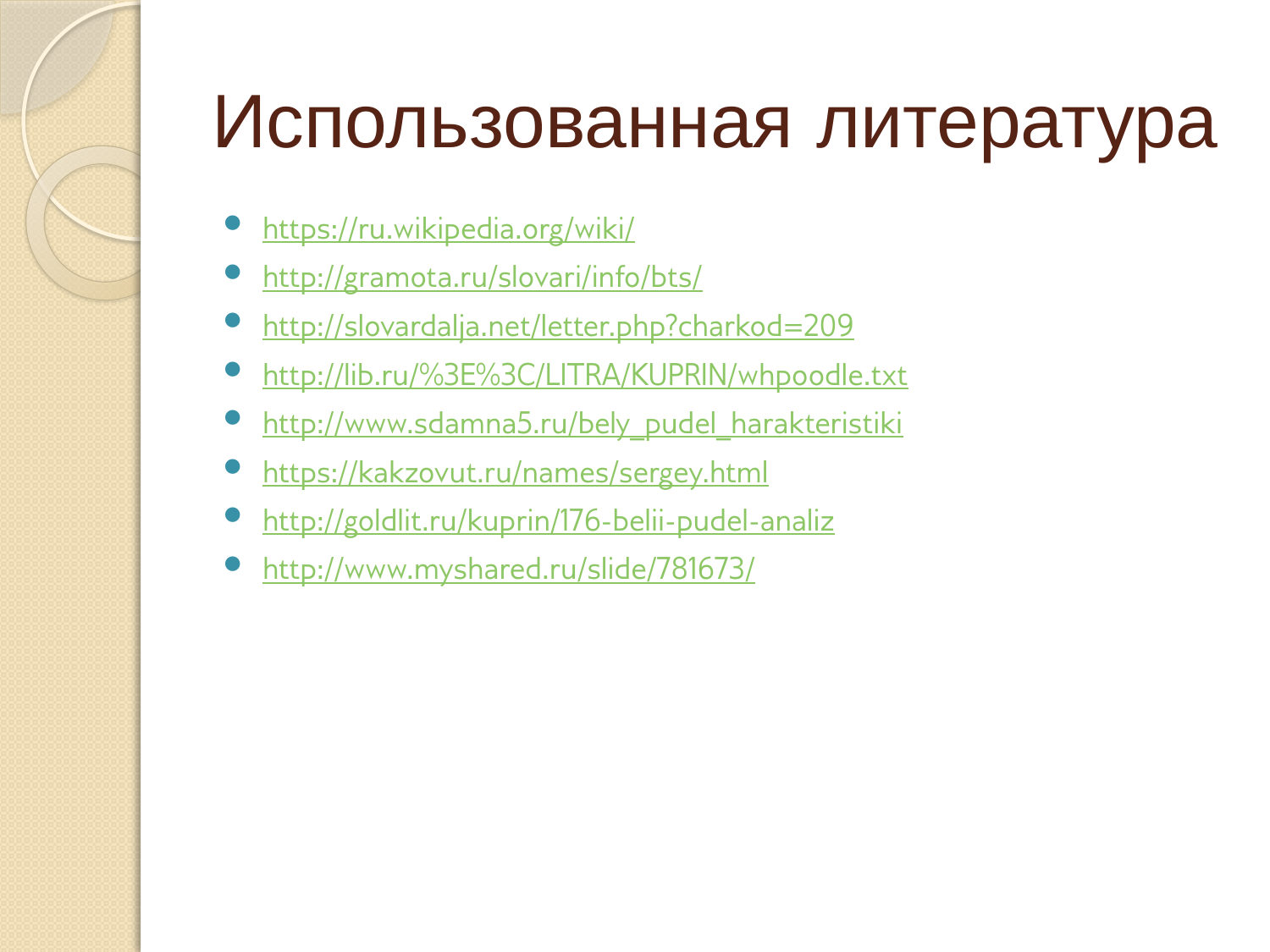

# Использованная литература
https://ru.wikipedia.org/wiki/
http://gramota.ru/slovari/info/bts/
http://slovardalja.net/letter.php?charkod=209
http://lib.ru/%3E%3C/LITRA/KUPRIN/whpoodle.txt
http://www.sdamna5.ru/bely_pudel_harakteristiki
https://kakzovut.ru/names/sergey.html
http://goldlit.ru/kuprin/176-belii-pudel-analiz
http://www.myshared.ru/slide/781673/